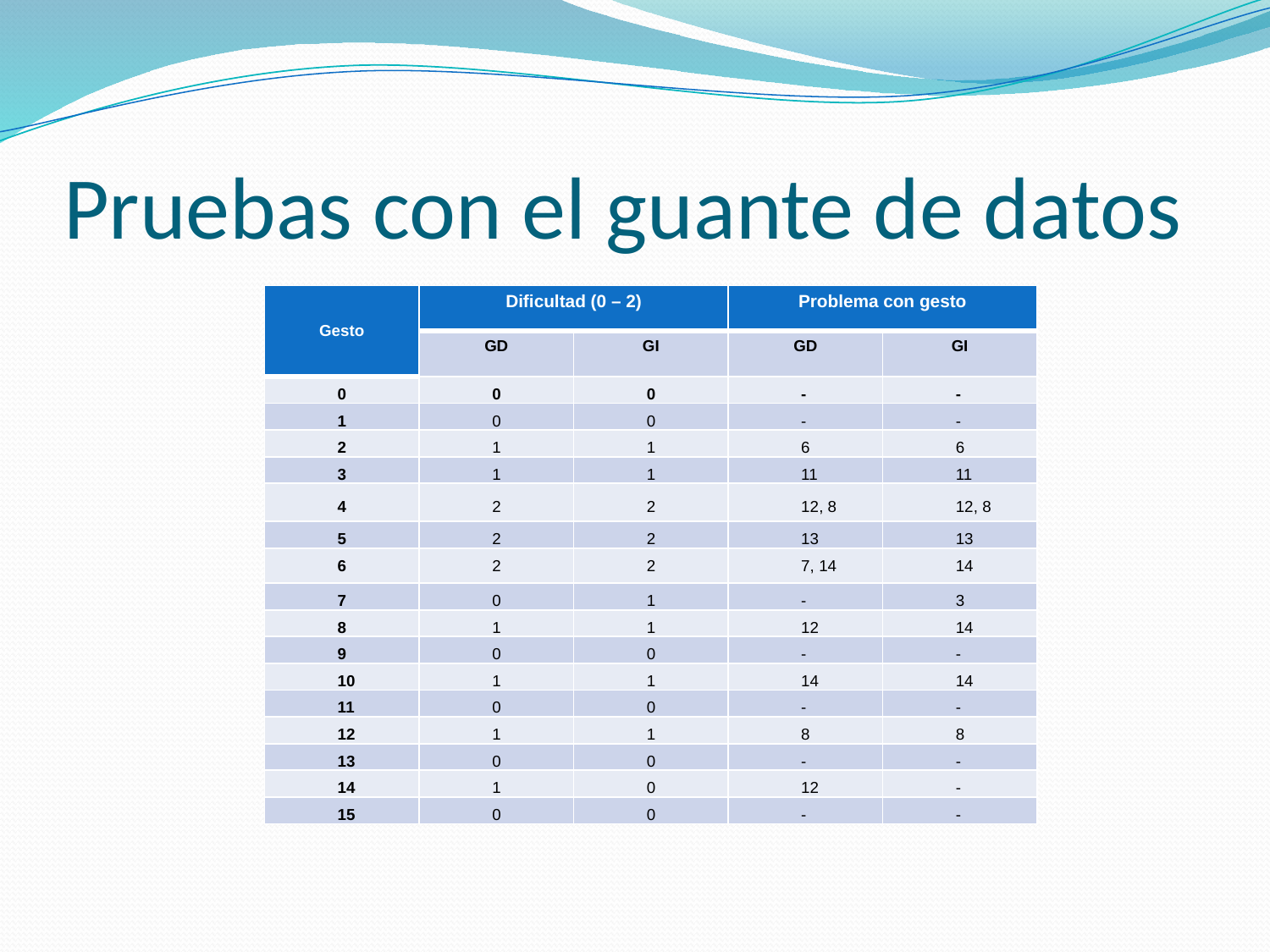

# Pruebas con el guante de datos
| Gesto | Dificultad (0 – 2) |  | Problema con gesto |  |
| --- | --- | --- | --- | --- |
|  | GD | GI | GD | GI |
| 0 | 0 | 0 | - | - |
| 1 | 0 | 0 | - | - |
| 2 | 1 | 1 | 6 | 6 |
| 3 | 1 | 1 | 11 | 11 |
| 4 | 2 | 2 | 12, 8 | 12, 8 |
| 5 | 2 | 2 | 13 | 13 |
| 6 | 2 | 2 | 7, 14 | 14 |
| 7 | 0 | 1 | - | 3 |
| 8 | 1 | 1 | 12 | 14 |
| 9 | 0 | 0 | - | - |
| 10 | 1 | 1 | 14 | 14 |
| 11 | 0 | 0 | - | - |
| 12 | 1 | 1 | 8 | 8 |
| 13 | 0 | 0 | - | - |
| 14 | 1 | 0 | 12 | - |
| 15 | 0 | 0 | - | - |